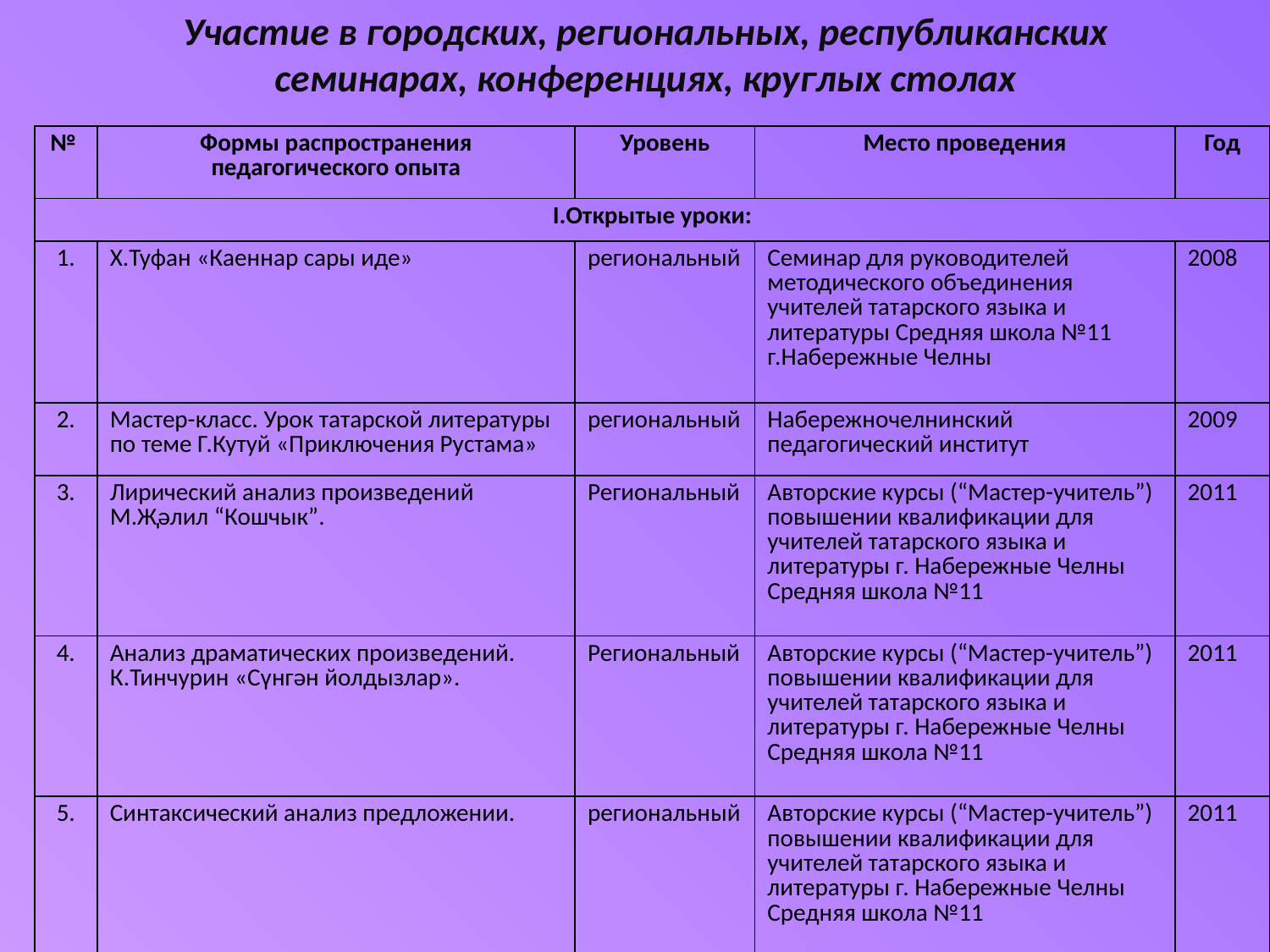

Участие в городских, региональных, республиканских семинарах, конференциях, круглых столах
| № | Формы распространения педагогического опыта | Уровень | Место проведения | Год |
| --- | --- | --- | --- | --- |
| Открытые уроки: |  |  |  |  |
| 1. | Х.Туфан «Каеннар сары иде» | региональный | Семинар для руководителей методического объединения учителей татарского языка и литературы Средняя школа №11 г.Набережные Челны | 2008 |
| 2. | Мастер-класс. Урок татарской литературы по теме Г.Кутуй «Приключения Рустама» | региональный | Набережночелнинский педагогический институт | 2009 |
| 3. | Лирический анализ произведений М.Җәлил “Кошчык”. | Региональный | Авторские курсы (“Мастер-учитель”) повышении квалификации для учителей татарского языка и литературы г. Набережные Челны Средняя школа №11 | 2011 |
| 4. | Анализ драматических произведений. К.Тинчурин «Сүнгән йолдызлар». | Региональный | Авторские курсы (“Мастер-учитель”) повышении квалификации для учителей татарского языка и литературы г. Набережные Челны Средняя школа №11 | 2011 |
| 5. | Синтаксический анализ предложении. | региональный | Авторские курсы (“Мастер-учитель”) повышении квалификации для учителей татарского языка и литературы г. Набережные Челны Средняя школа №11 | 2011 |